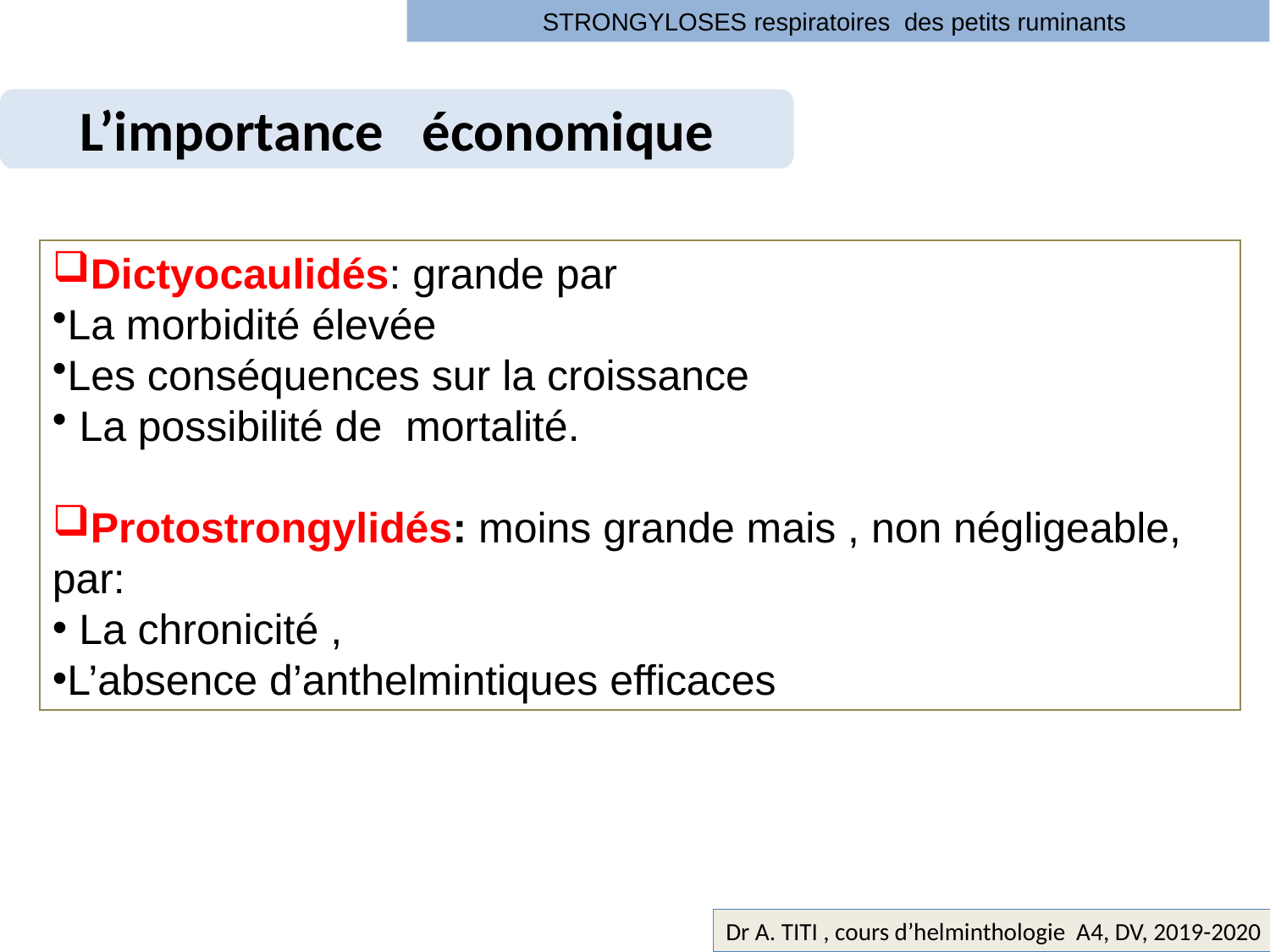

STRONGYLOSES respiratoires  des petits ruminants
L’importance   économique
Dictyocaulidés: grande par
La morbidité élevée
Les conséquences sur la croissance
 La possibilité de  mortalité.

Protostrongylidés: moins grande mais , non négligeable, par:
 La chronicité ,
L’absence d’anthelmintiques efficaces
Dr A. TITI , cours d’helminthologie  A4, DV, 2019-2020